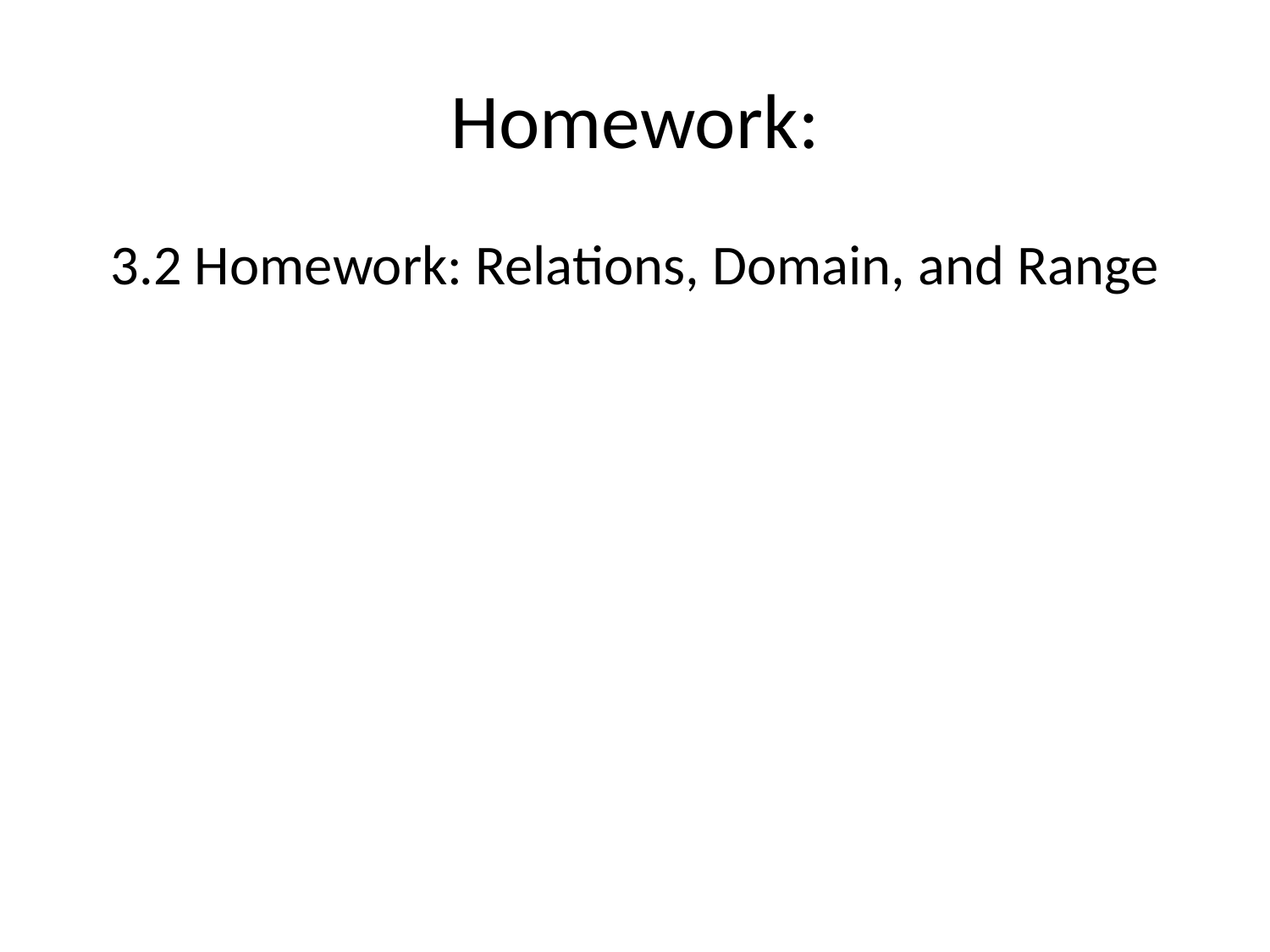

# Homework:
3.2 Homework: Relations, Domain, and Range